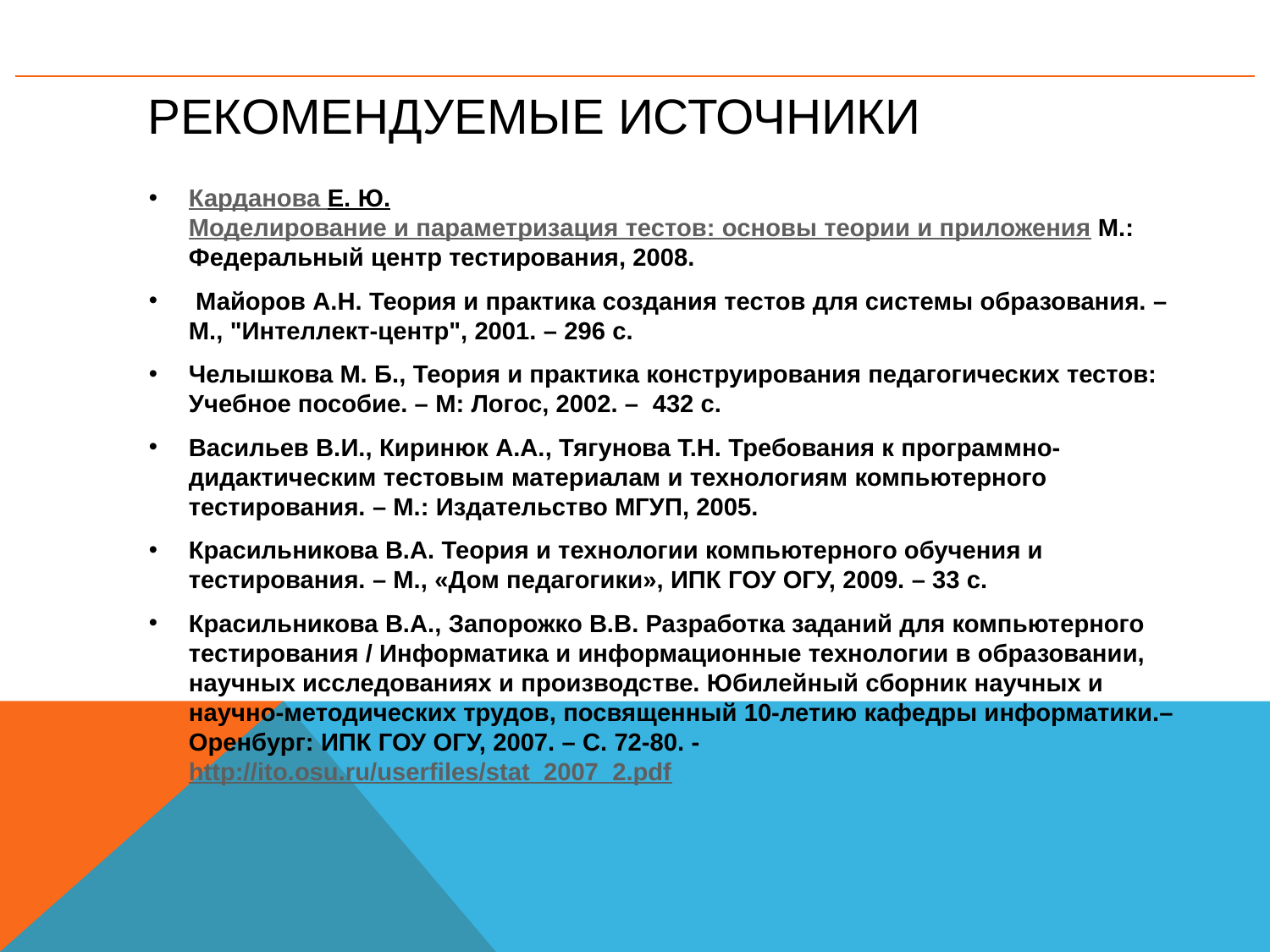

# Рекомендуемые источники
Карданова Е. Ю. Моделирование и параметризация тестов: основы теории и приложения М.: Федеральный центр тестирования, 2008.
 Майоров А.Н. Теория и практика создания тестов для системы образования. – М., "Интеллект-центр", 2001. – 296 с.
Челышкова М. Б., Теория и практика конструирования педагогических тестов: Учебное пособие. – М: Логос, 2002. –  432 с.
Васильев В.И., Киринюк А.А., Тягунова Т.Н. Требования к программно-дидактическим тестовым материалам и технологиям компьютерного тестирования. – М.: Издательство МГУП, 2005.
Красильникова В.А. Теория и технологии компьютерного обучения и тестирования. – М., «Дом педагогики», ИПК ГОУ ОГУ, 2009. – 33 с.
Красильникова В.А., Запорожко В.В. Разработка заданий для компьютерного тестирования / Информатика и информационные технологии в образовании, научных исследованиях и производстве. Юбилейный сборник научных и научно-методических трудов, посвященный 10-летию кафедры информатики.– Оренбург: ИПК ГОУ ОГУ, 2007. – C. 72-80. -  http://ito.osu.ru/userfiles/stat_2007_2.pdf